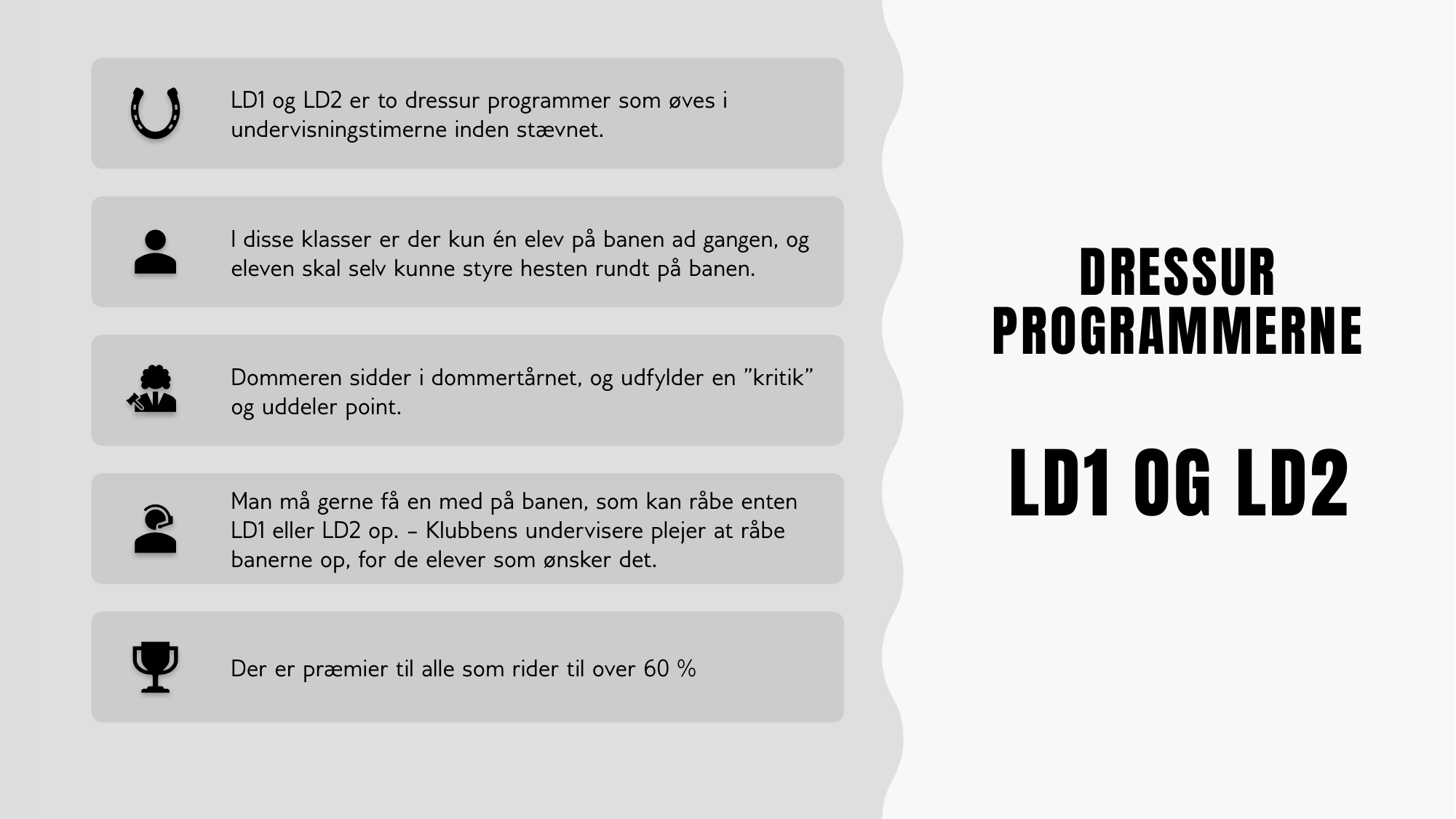

LD1 og LD2 er to dressur programmer som øves i undervisningstimerne inden stævnet.
I disse klasser er der kun én elev på banen ad gangen, og eleven skal selv kunne styre hesten rundt på banen.
Dommeren sidder i dommertårnet, og udfylder en ”kritik” og uddeler point.
Man må gerne få en med på banen, som kan råbe enten LD1 eller LD2 op. – Klubbens undervisere plejer at råbe banerne op, for de elever som ønsker det.
Der er præmier til alle som rider til over 60 %
# Dressur programmerne LD1 og LD2